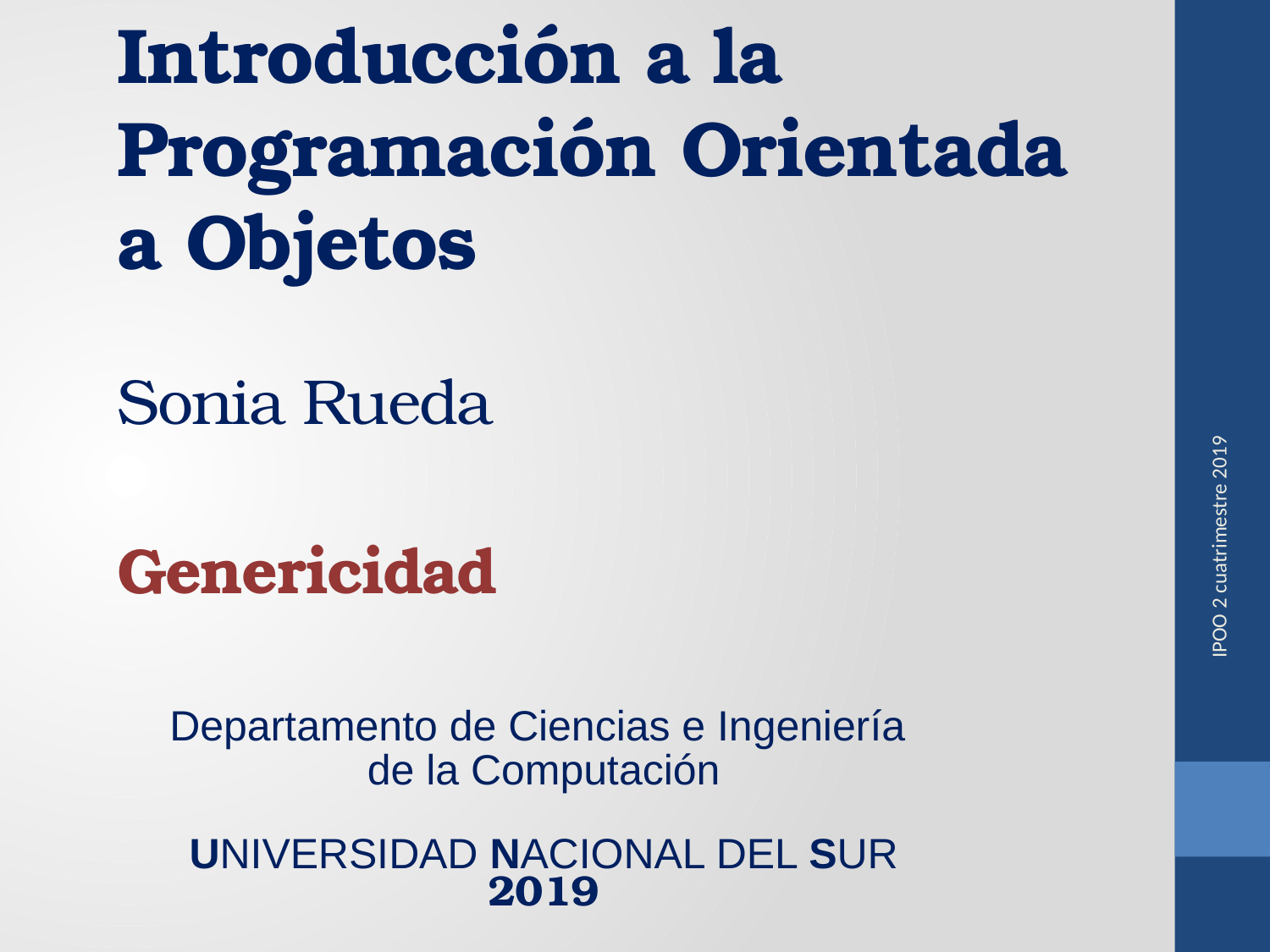

# Introducción a la Programación Orientada a Objetos Sonia Rueda Genericidad
IPOO 2 cuatrimestre 2019
Departamento de Ciencias e Ingeniería
de la Computación

UNIVERSIDAD NACIONAL DEL SUR
2019